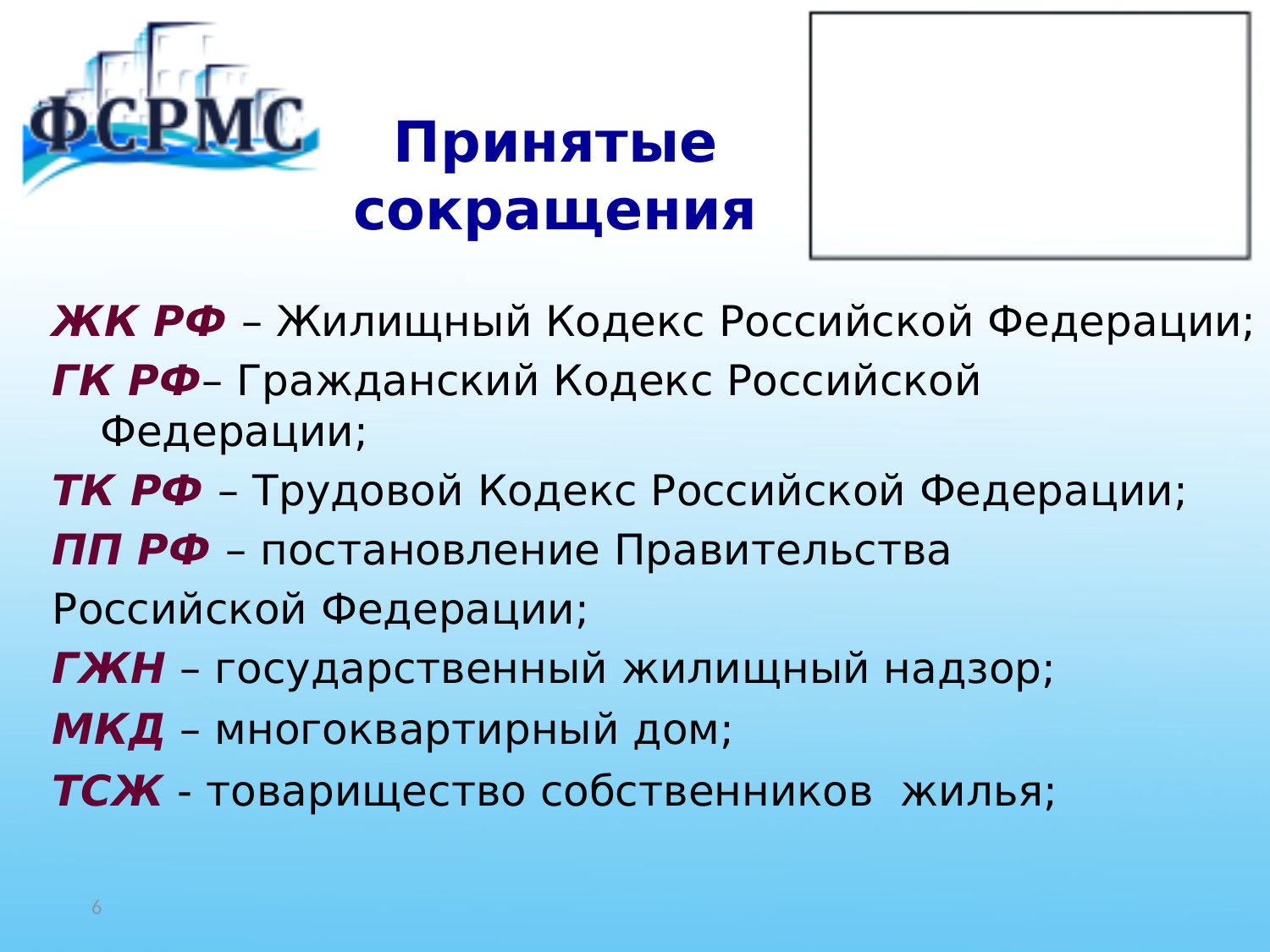

# Принятые сокращения
ЖК РФ – Жилищный Кодекс Российской Федерации;
ГК РФ– Гражданский Кодекс Российской Федерации;
ТК РФ – Трудовой Кодекс Российской Федерации;
ПП РФ – постановление Правительства
Российской Федерации;
ГЖН – государственный жилищный надзор;
МКД – многоквартирный дом;
ТСЖ - товарищество собственников  жилья;

6